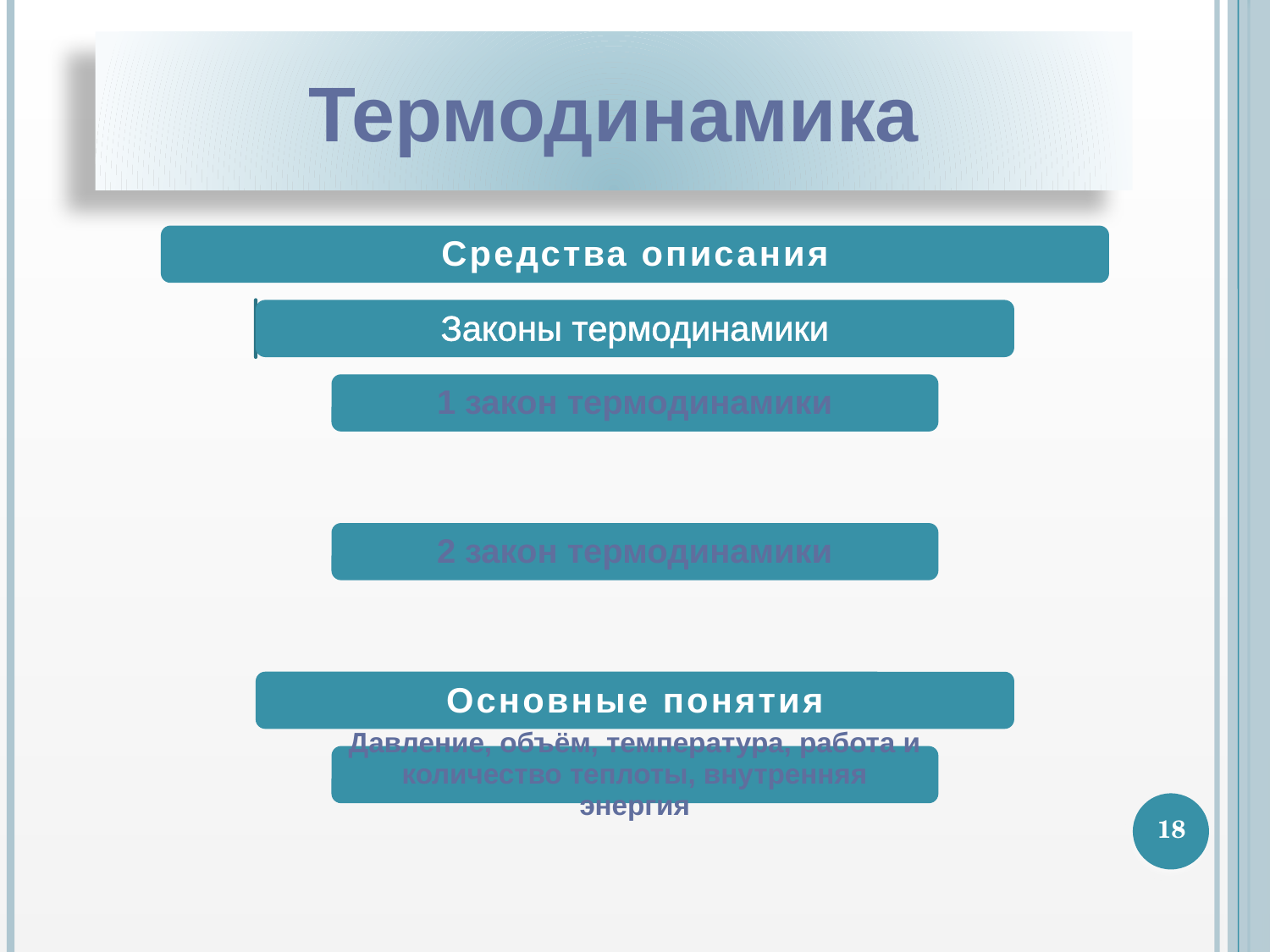

# Термодинамика
Средства описания
Законы термодинамики
1 закон термодинамики
2 закон термодинамики
Основные понятия
Давление, объём, температура, работа и количество теплоты, внутренняя энергия
18